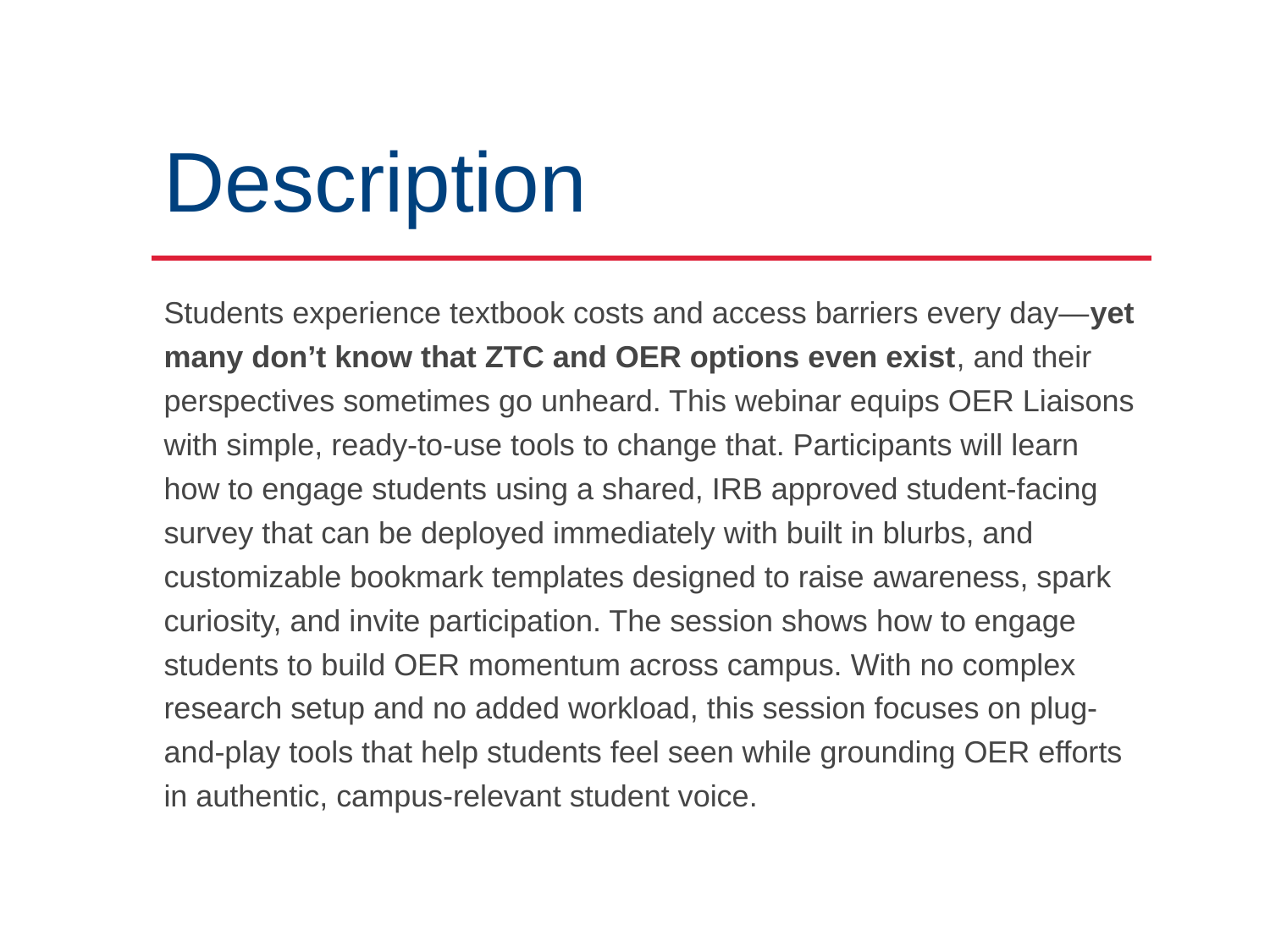

# Description
Students experience textbook costs and access barriers every day—yet many don’t know that ZTC and OER options even exist, and their perspectives sometimes go unheard. This webinar equips OER Liaisons with simple, ready-to-use tools to change that. Participants will learn how to engage students using a shared, IRB approved student-facing survey that can be deployed immediately with built in blurbs, and customizable bookmark templates designed to raise awareness, spark curiosity, and invite participation. The session shows how to engage students to build OER momentum across campus. With no complex research setup and no added workload, this session focuses on plug-and-play tools that help students feel seen while grounding OER efforts in authentic, campus-relevant student voice.